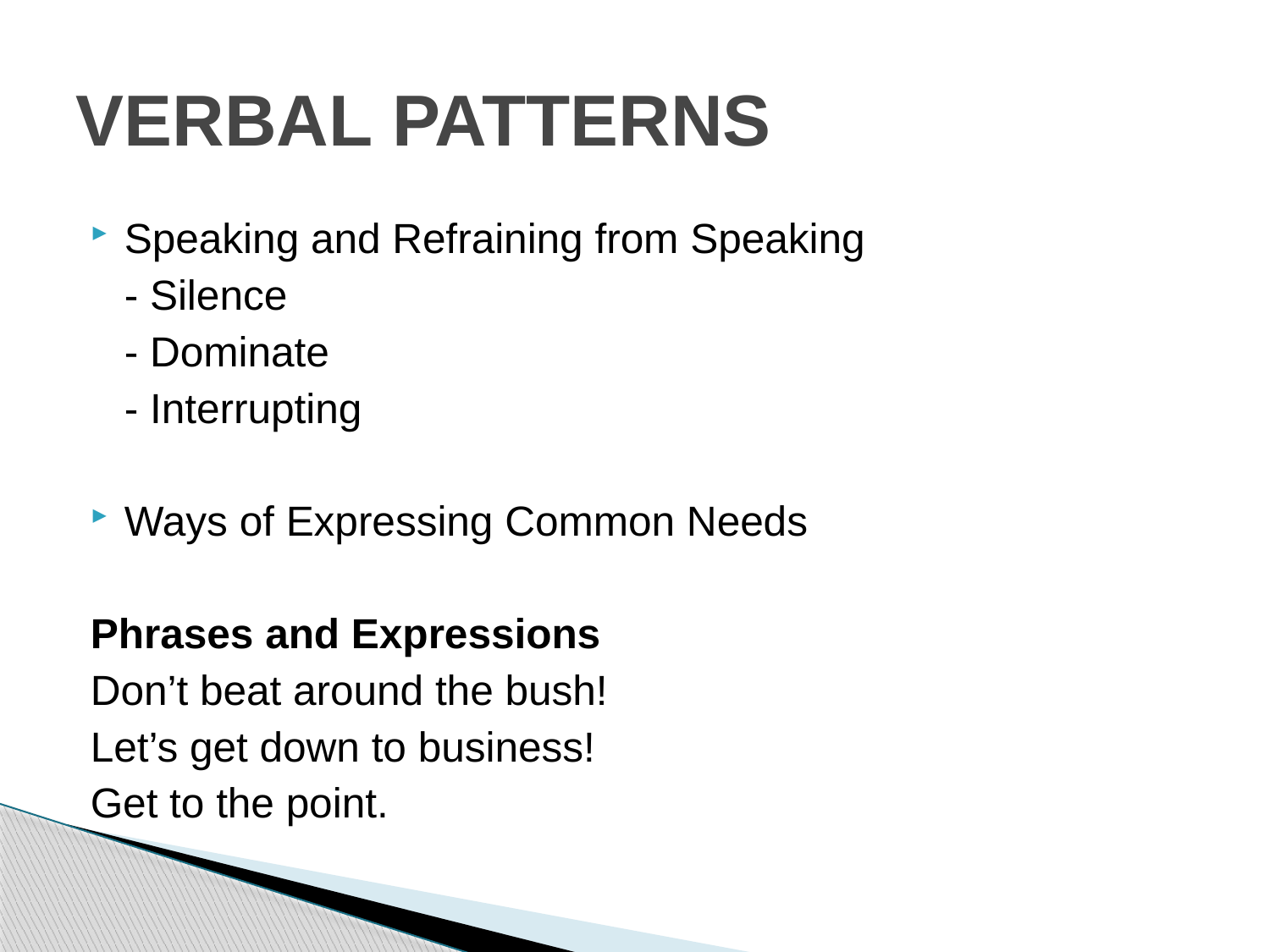

# VERBAL PATTERNS
Speaking and Refraining from Speaking
	- Silence
	- Dominate
	- Interrupting

Ways of Expressing Common Needs

Phrases and Expressions
Don’t beat around the bush!
Let’s get down to business!
Get to the point.